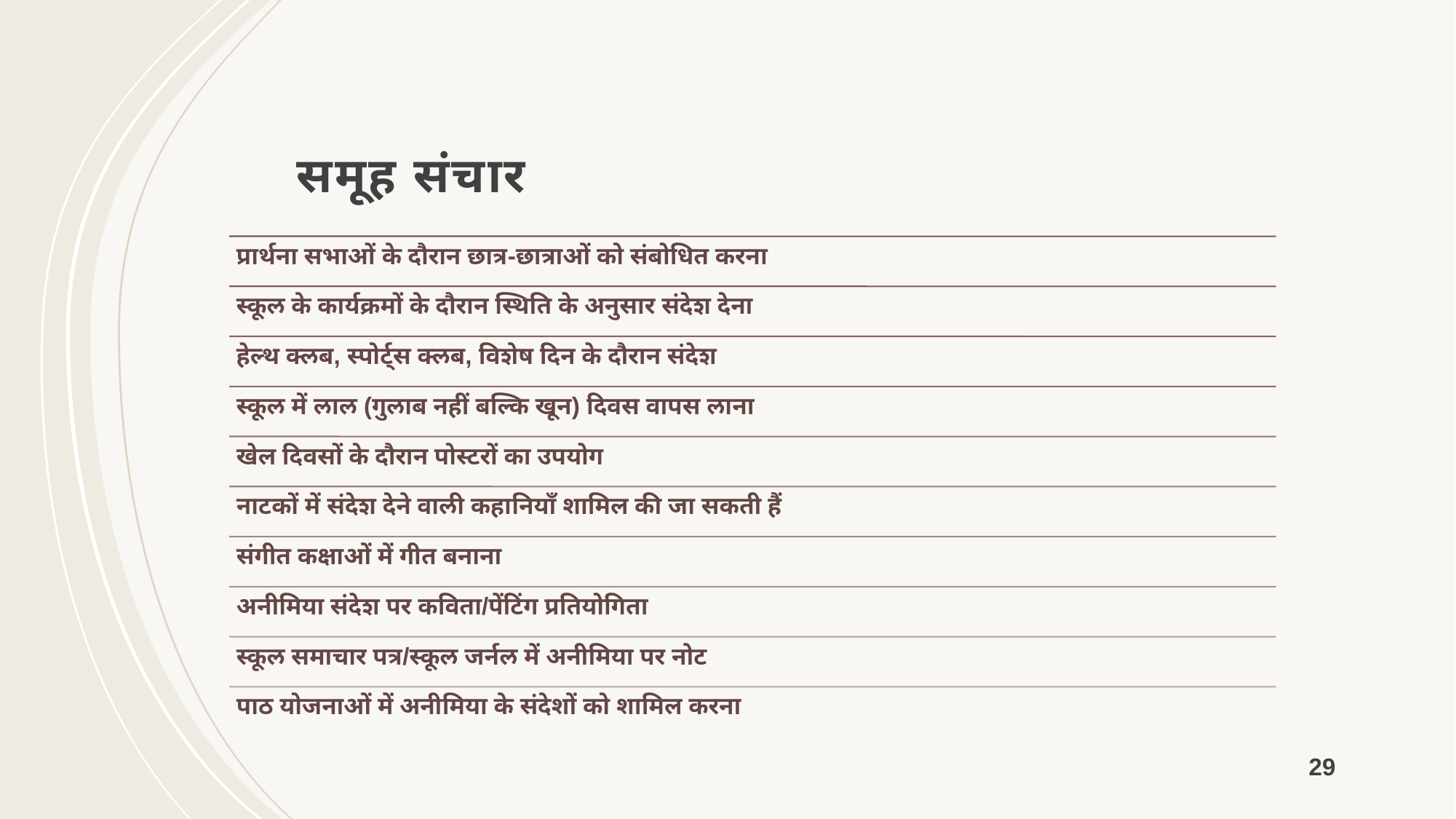

# समूह संचार
प्रार्थना सभाओं के दौरान छात्र-छात्राओं को संबोधित करना
स्कूल के कार्यक्रमों के दौरान स्थिति के अनुसार संदेश देना
हेल्थ क्लब, स्पोर्ट्स क्लब, विशेष दिन के दौरान संदेश
स्कूल में लाल (गुलाब नहीं बल्कि खून) दिवस वापस लाना
खेल दिवसों के दौरान पोस्टरों का उपयोग
नाटकों में संदेश देने वाली कहानियाँ शामिल की जा सकती हैं
संगीत कक्षाओं में गीत बनाना
अनीमिया संदेश पर कविता/पेंटिंग प्रतियोगिता
स्कूल समाचार पत्र/स्कूल जर्नल में अनीमिया पर नोट
पाठ योजनाओं में अनीमिया के संदेशों को शामिल करना
29